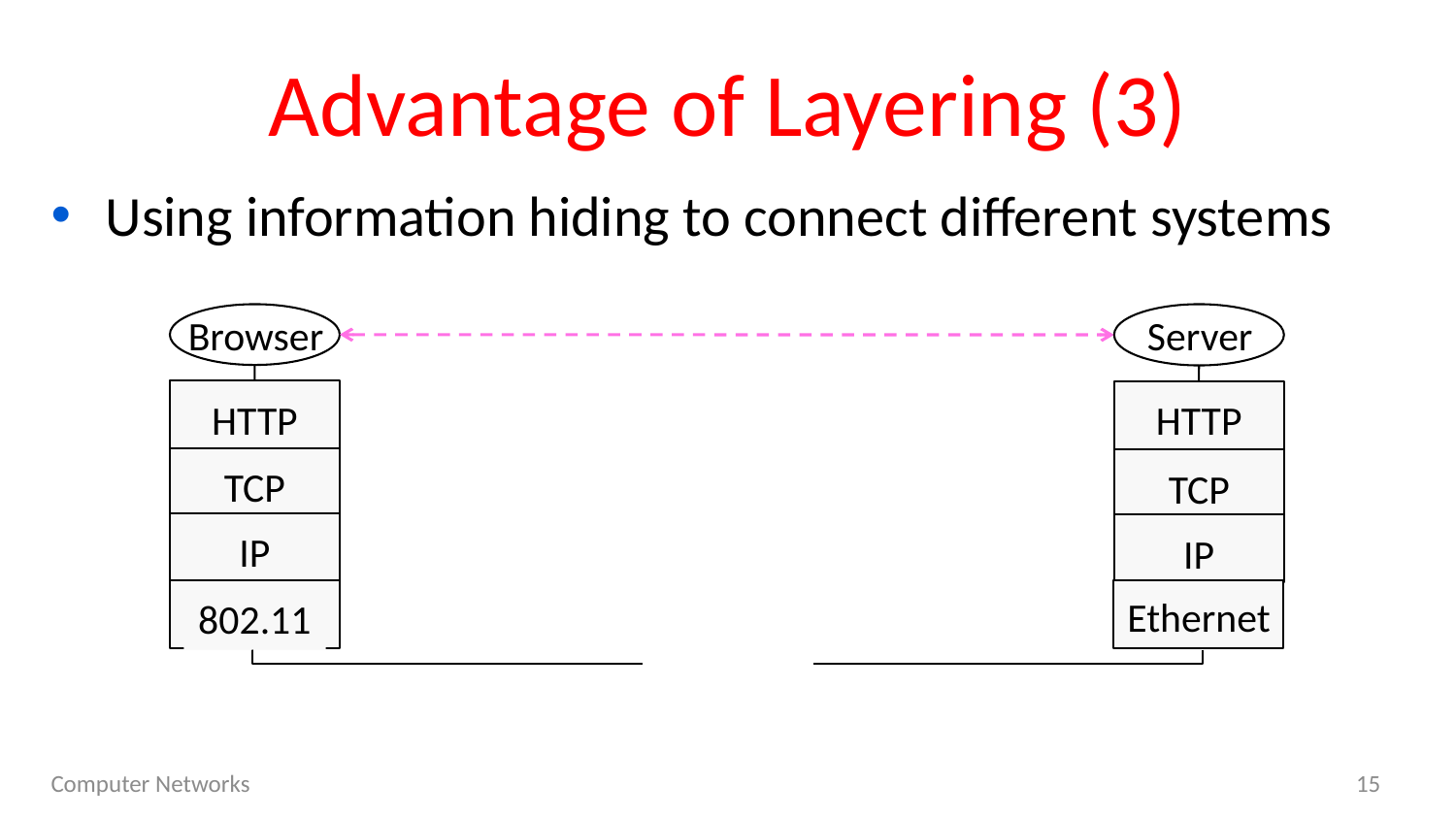

# Advantage of Layering (3)
Using information hiding to connect different systems

Browser

HTTP

TCP

IP

802.11

Server

HTTP

TCP

IP

Ethernet
Computer Networks
15